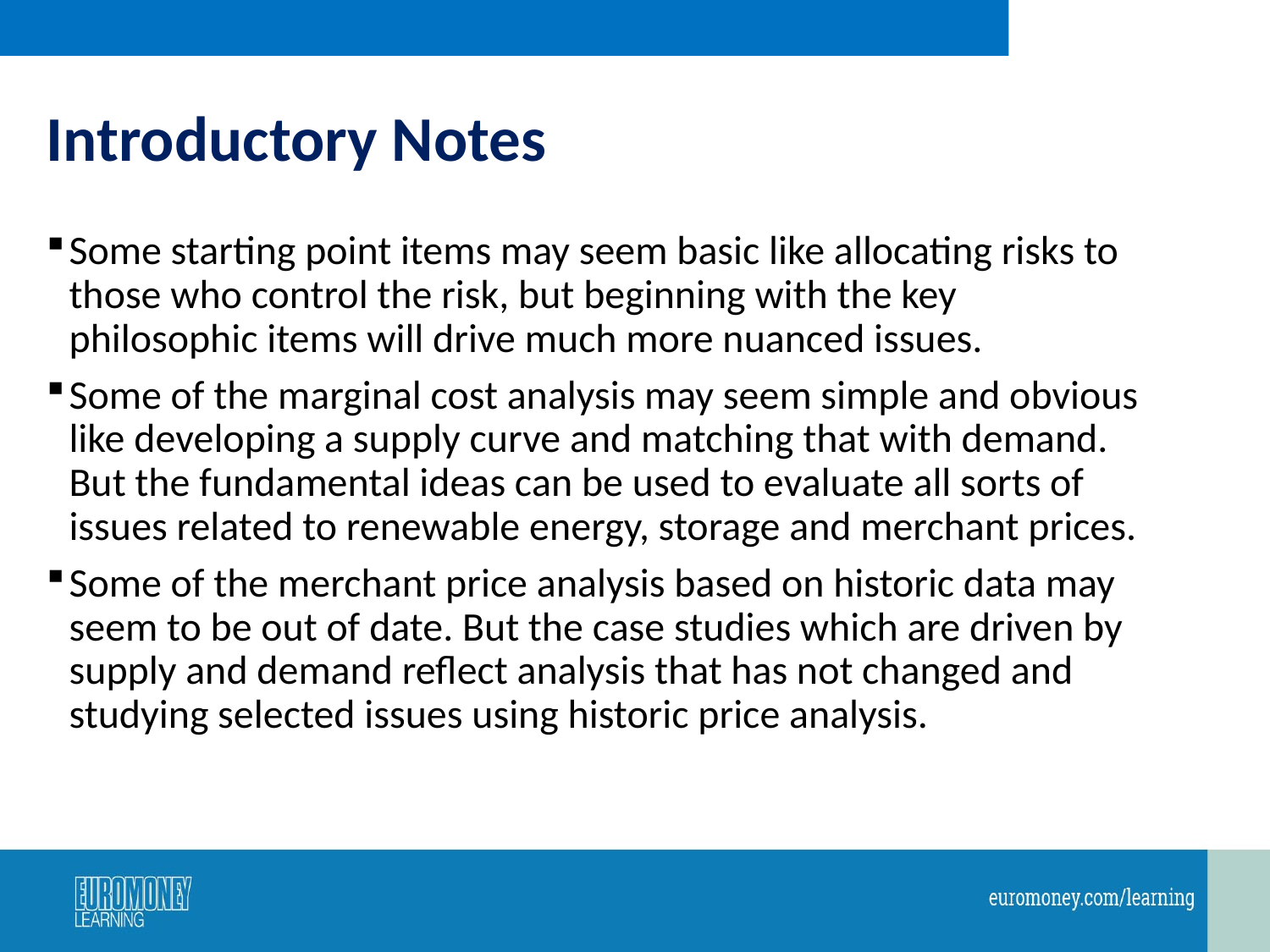

# Introductory Notes
Some starting point items may seem basic like allocating risks to those who control the risk, but beginning with the key philosophic items will drive much more nuanced issues.
Some of the marginal cost analysis may seem simple and obvious like developing a supply curve and matching that with demand. But the fundamental ideas can be used to evaluate all sorts of issues related to renewable energy, storage and merchant prices.
Some of the merchant price analysis based on historic data may seem to be out of date. But the case studies which are driven by supply and demand reflect analysis that has not changed and studying selected issues using historic price analysis.